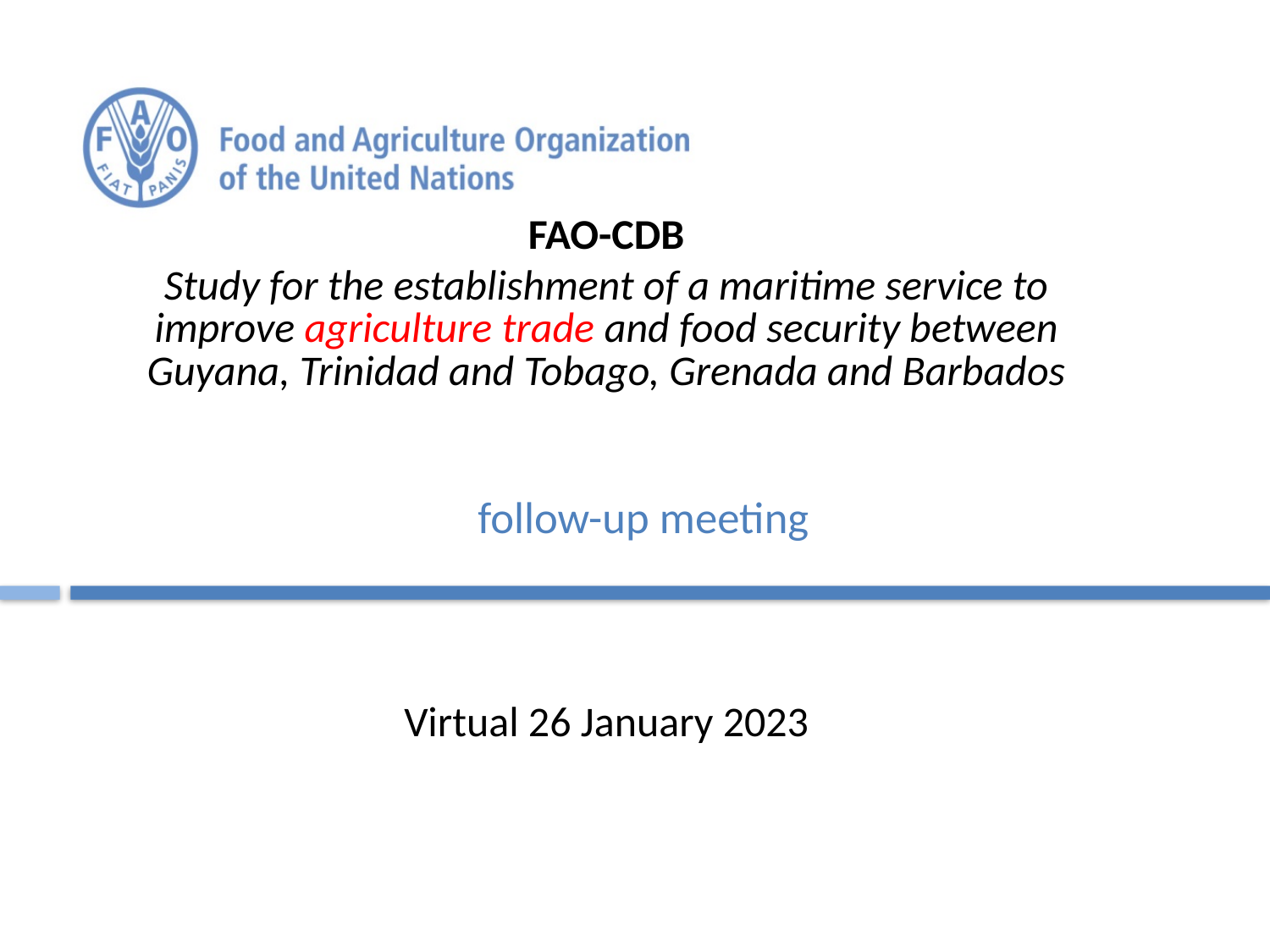

FAO-CDB
Study for the establishment of a maritime service to improve agriculture trade and food security between Guyana, Trinidad and Tobago, Grenada and Barbados
# follow-up meeting
Virtual 26 January 2023